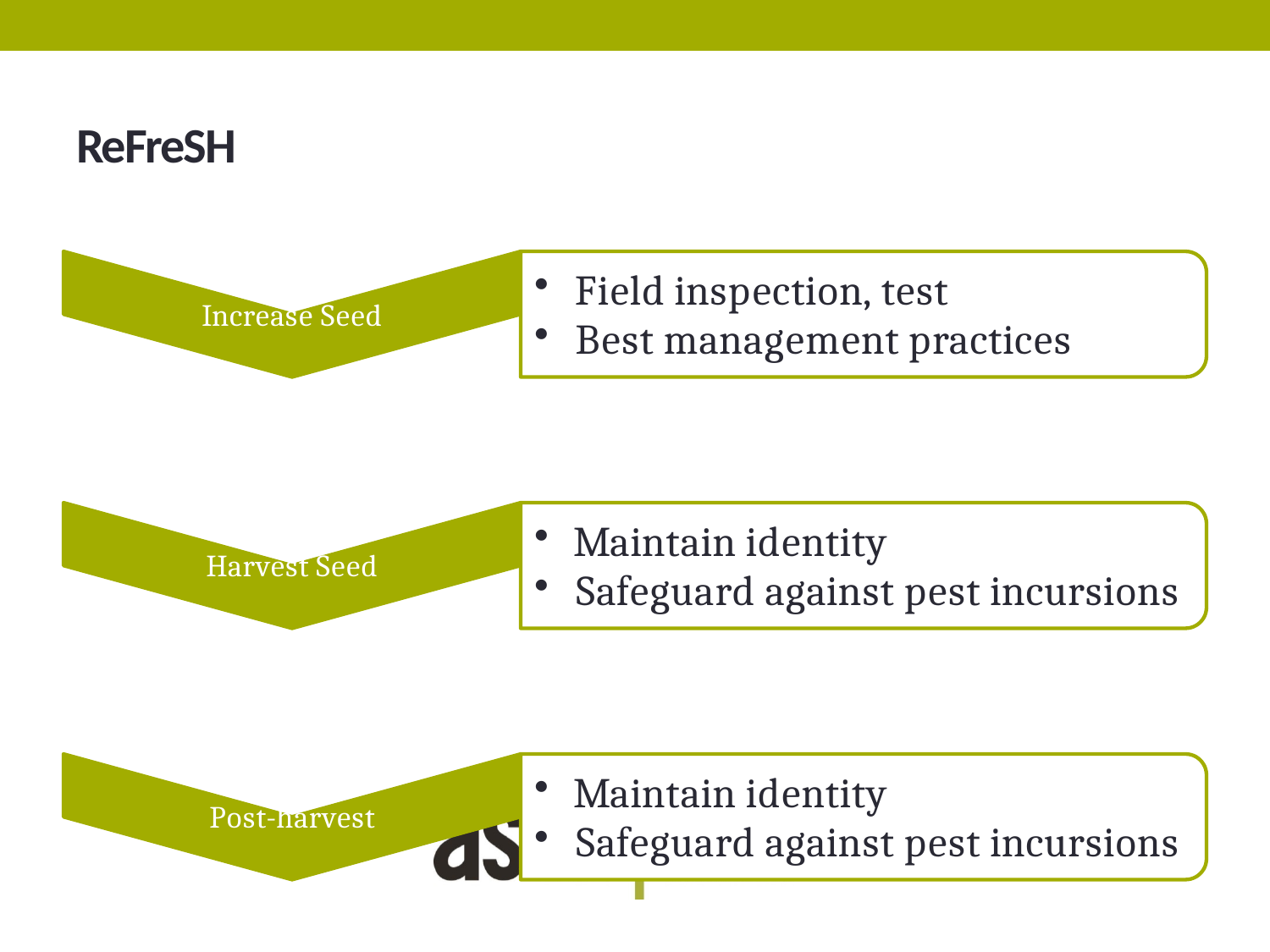

# ReFreSH
Increase Seed
Field inspection, test
Best management practices
Harvest Seed
Maintain identity
Safeguard against pest incursions
Post-harvest
Maintain identity
Safeguard against pest incursions